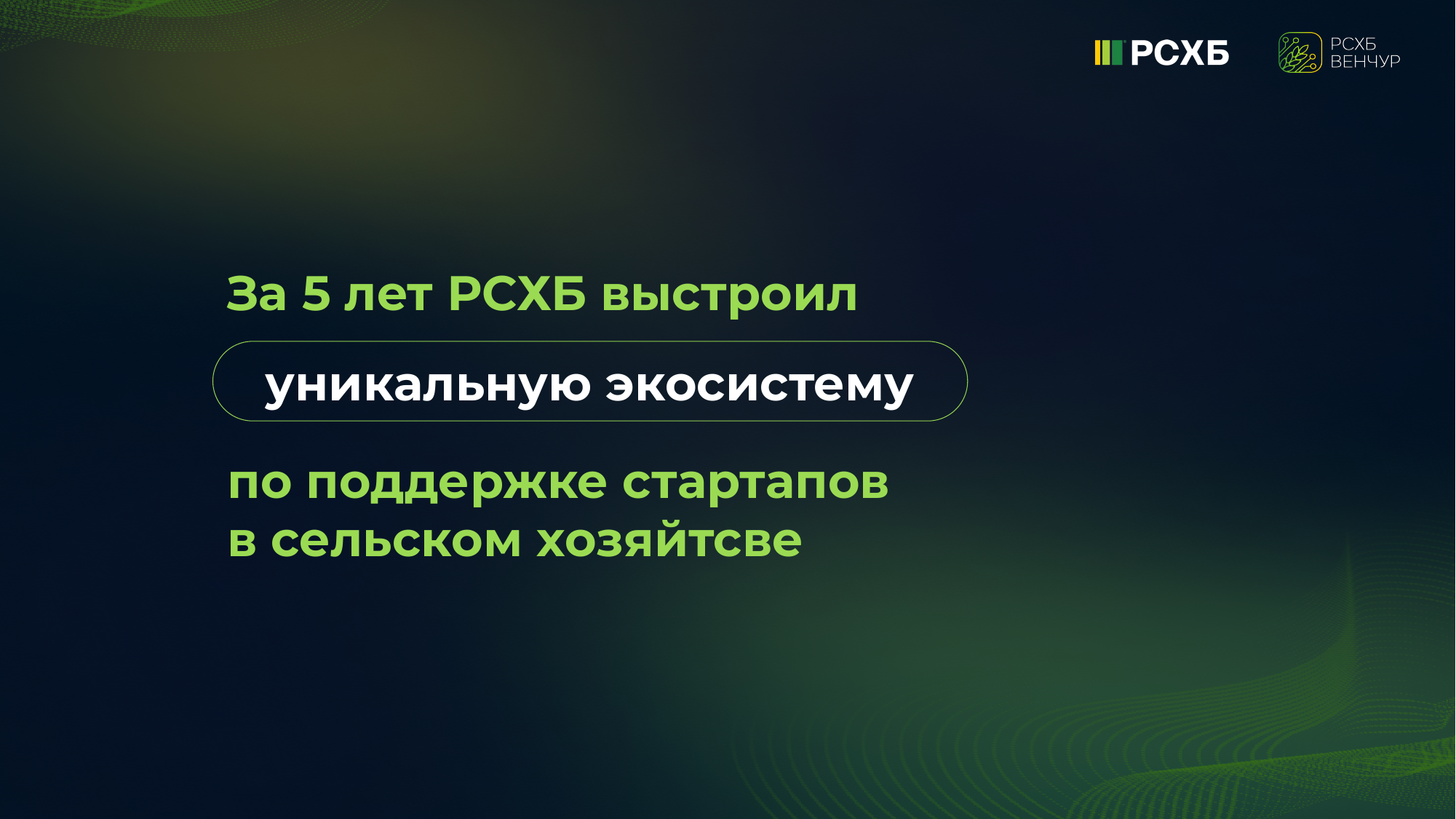

За 5 лет РСХБ выстроил
уникальную экосистему
по поддержке стартапов
в сельском хозяйтсве